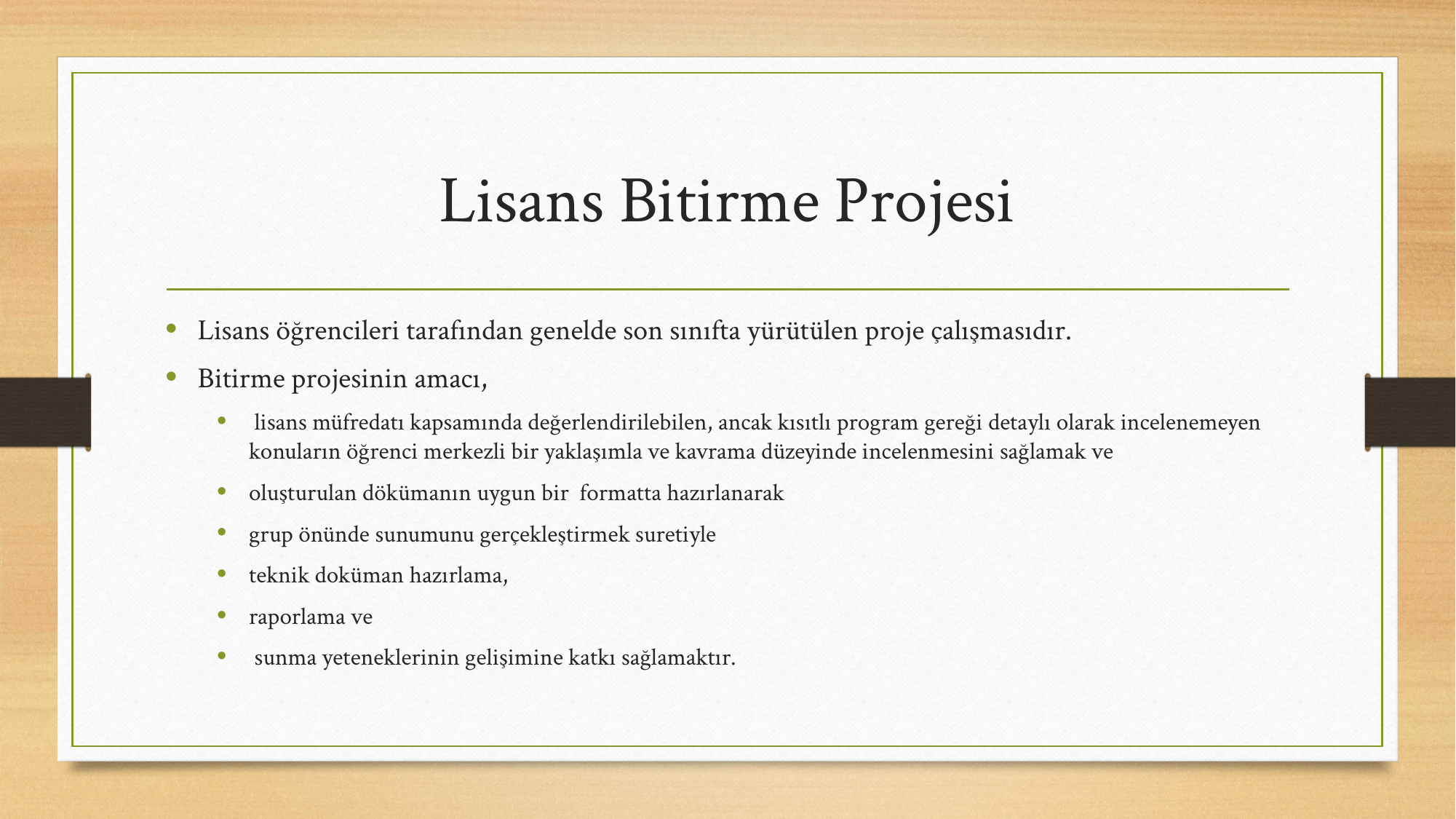

# Lisans Bitirme Projesi
Lisans öğrencileri tarafından genelde son sınıfta yürütülen proje çalışmasıdır.
Bitirme projesinin amacı,
 lisans müfredatı kapsamında değerlendirilebilen, ancak kısıtlı program gereği detaylı olarak incelenemeyen konuların öğrenci merkezli bir yaklaşımla ve kavrama düzeyinde incelenmesini sağlamak ve
oluşturulan dökümanın uygun bir  formatta hazırlanarak
grup önünde sunumunu gerçekleştirmek suretiyle
teknik doküman hazırlama,
raporlama ve
 sunma yeteneklerinin gelişimine katkı sağlamaktır.